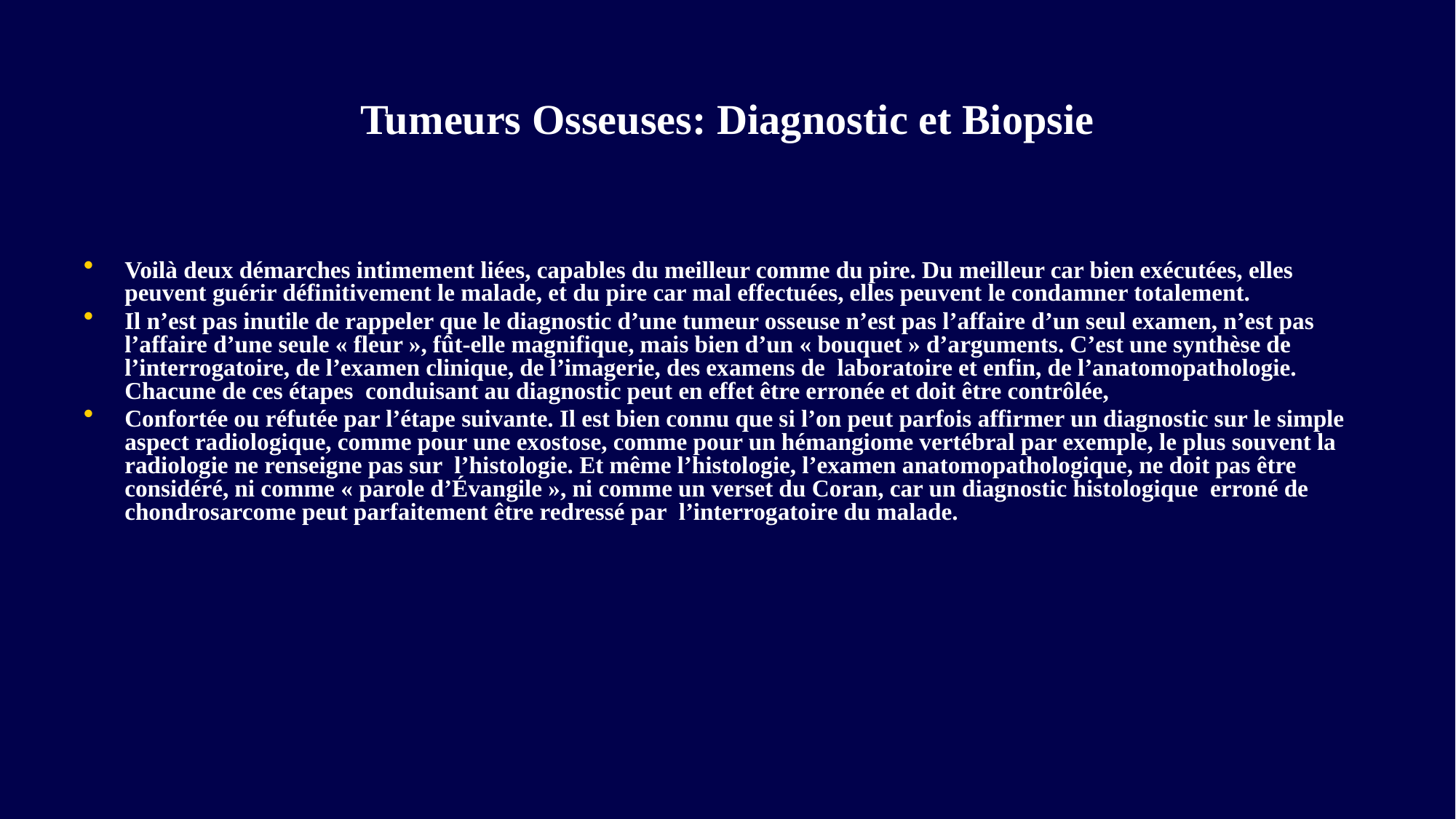

# Tumeurs Osseuses: Diagnostic et Biopsie

Voilà deux démarches intimement liées, capables du meilleur comme du pire. Du meilleur car bien exécutées, elles peuvent guérir définitivement le malade, et du pire car mal effectuées, elles peuvent le condamner totalement.
Il n’est pas inutile de rappeler que le diagnostic d’une tumeur osseuse n’est pas l’affaire d’un seul examen, n’est pas l’affaire d’une seule « fleur », fût-elle magnifique, mais bien d’un « bouquet » d’arguments. C’est une synthèse de l’interrogatoire, de l’examen clinique, de l’imagerie, des examens de  laboratoire et enfin, de l’anatomopathologie. Chacune de ces étapes  conduisant au diagnostic peut en effet être erronée et doit être contrôlée,
Confortée ou réfutée par l’étape suivante. Il est bien connu que si l’on peut parfois affirmer un diagnostic sur le simple aspect radiologique, comme pour une exostose, comme pour un hémangiome vertébral par exemple, le plus souvent la radiologie ne renseigne pas sur  l’histologie. Et même l’histologie, l’examen anatomopathologique, ne doit pas être considéré, ni comme « parole d’Évangile », ni comme un verset du Coran, car un diagnostic histologique  erroné de chondrosarcome peut parfaitement être redressé par  l’interrogatoire du malade.